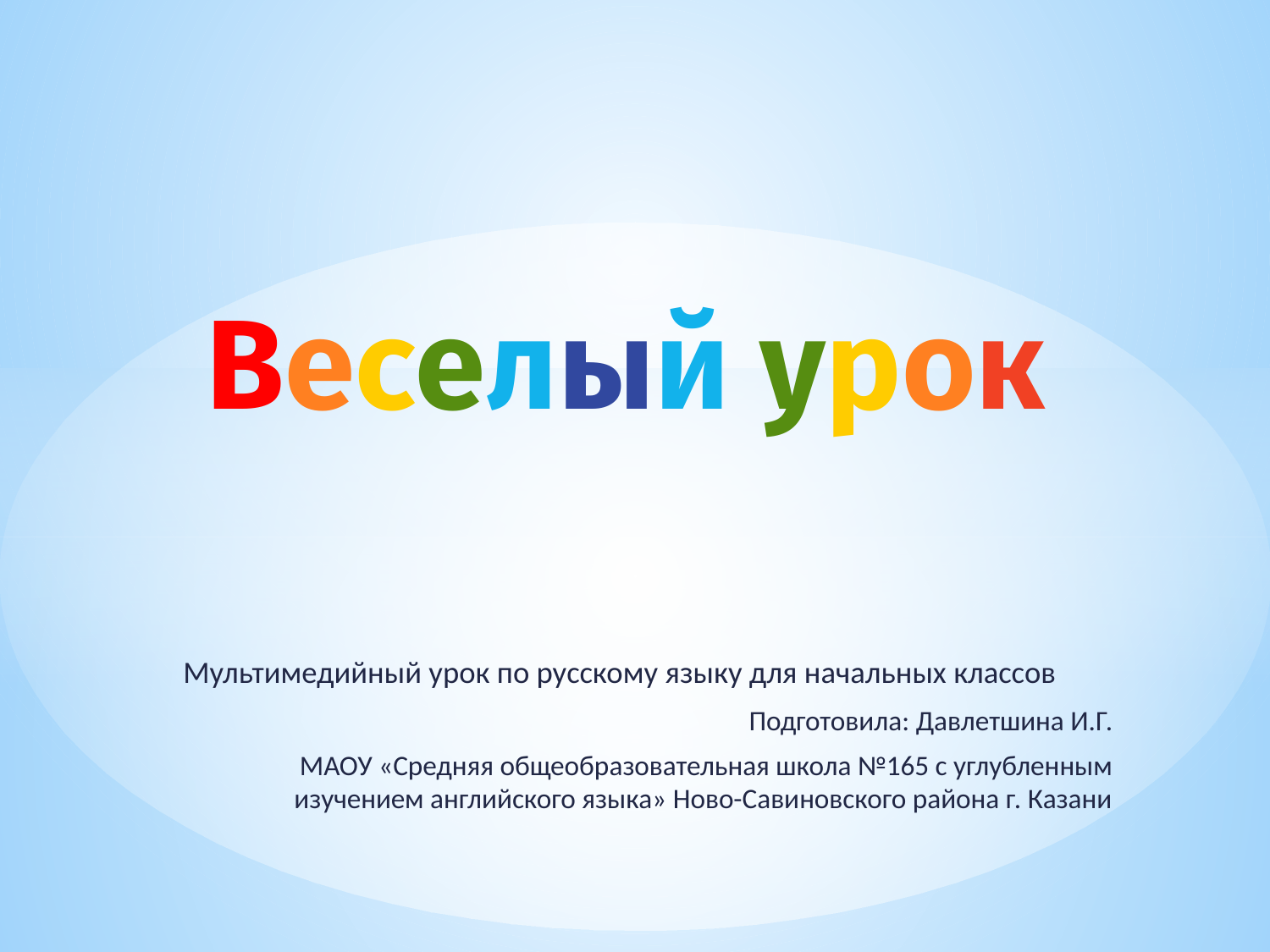

# Веселый урок
Мультимедийный урок по русскому языку для начальных классов
Подготовила: Давлетшина И.Г.
МАОУ «Средняя общеобразовательная школа №165 с углубленным изучением английского языка» Ново-Савиновского района г. Казани